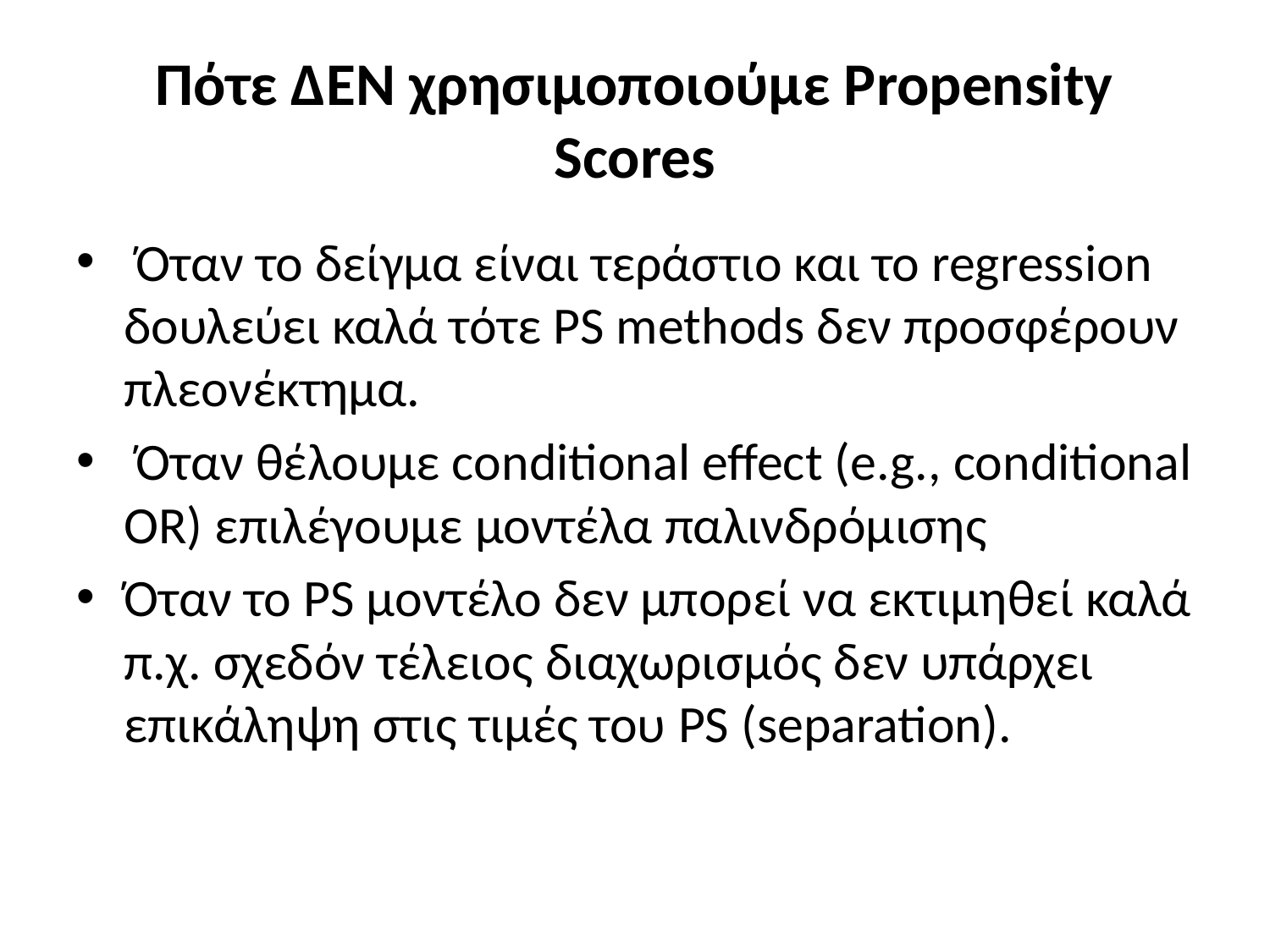

# Πότε ΔΕΝ χρησιμοποιούμε Propensity Scores
 Όταν το δείγμα είναι τεράστιο και το regression δουλεύει καλά τότε PS methods δεν προσφέρουν πλεονέκτημα.
 Όταν θέλουμε conditional effect (e.g., conditional OR) επιλέγουμε μοντέλα παλινδρόμισης
Όταν το PS μοντέλο δεν μπορεί να εκτιμηθεί καλά π.χ. σχεδόν τέλειος διαχωρισμός δεν υπάρχει επικάληψη στις τιμές του PS (separation).